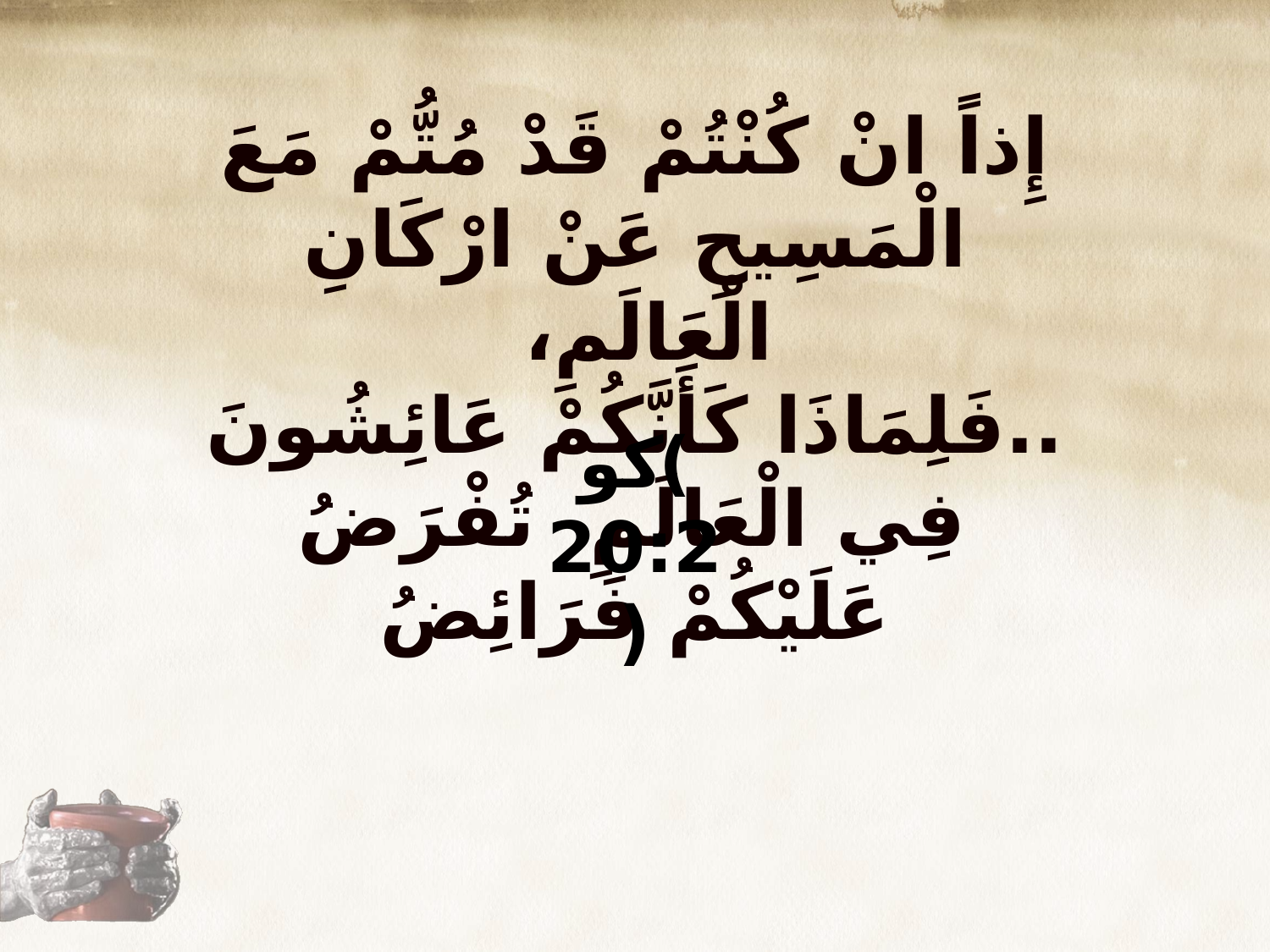

إِذاً انْ كُنْتُمْ قَدْ مُتُّمْ مَعَ الْمَسِيحِ عَنْ ارْكَانِ الْعَالَمِ،
..فَلِمَاذَا كَأَنَّكُمْ عَائِشُونَ فِي الْعَالَمِ  تُفْرَضُ عَلَيْكُمْ فَرَائِضُ
)كو 20:2 (